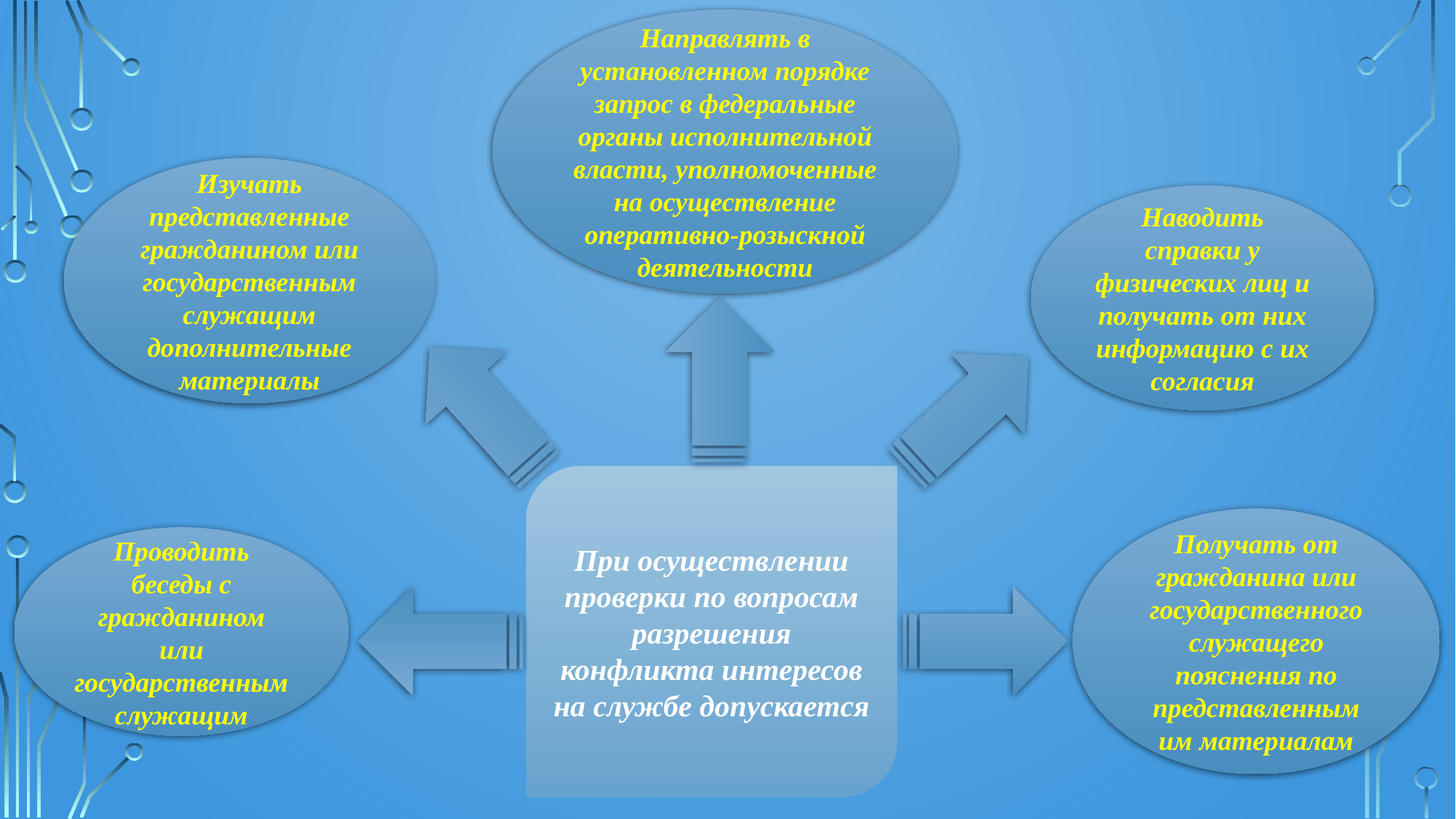

Направлять в установленном порядке запрос в федеральные органы исполнительной власти, уполномоченные на осуществление оперативно-розыскной деятельности
Изучать представленные гражданином или государственным служащим дополнительные материалы
Наводить справки у физических лиц и получать от них информацию с их согласия

При осуществлении проверки по вопросам разрешения конфликта интересов на службе допускается
Получать от гражданина или государственного служащего пояснения по представленным им материалам
Проводить беседы с гражданином или государственным служащим